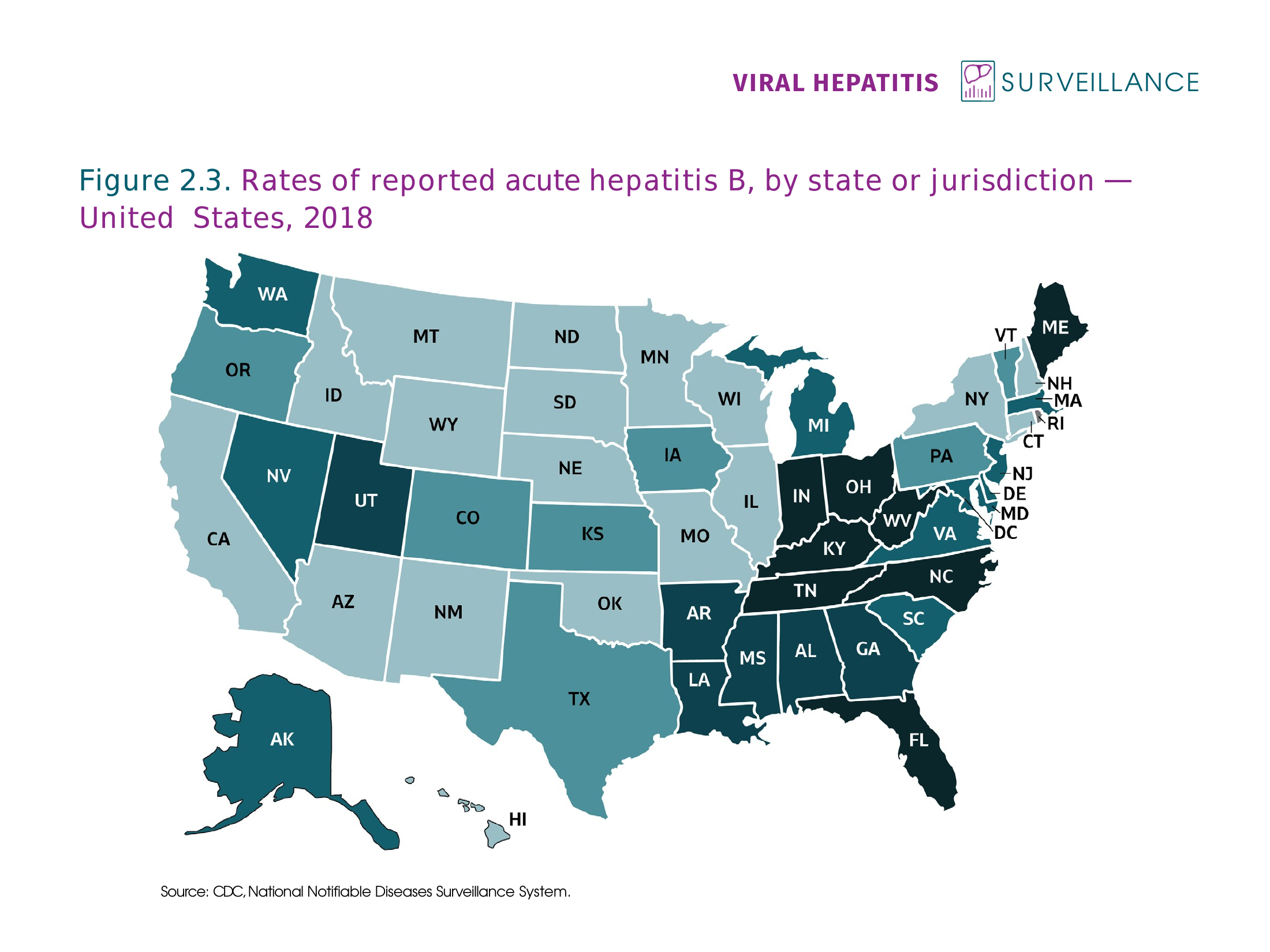

SURVEILLANCE
VIRAL HEPATITIS

Figure 2.3. Rates of reported acute hepatitis B, by state or jurisdiction — United  States, 2018

Source: CDC, National Notifiable Diseases Surveillance System.